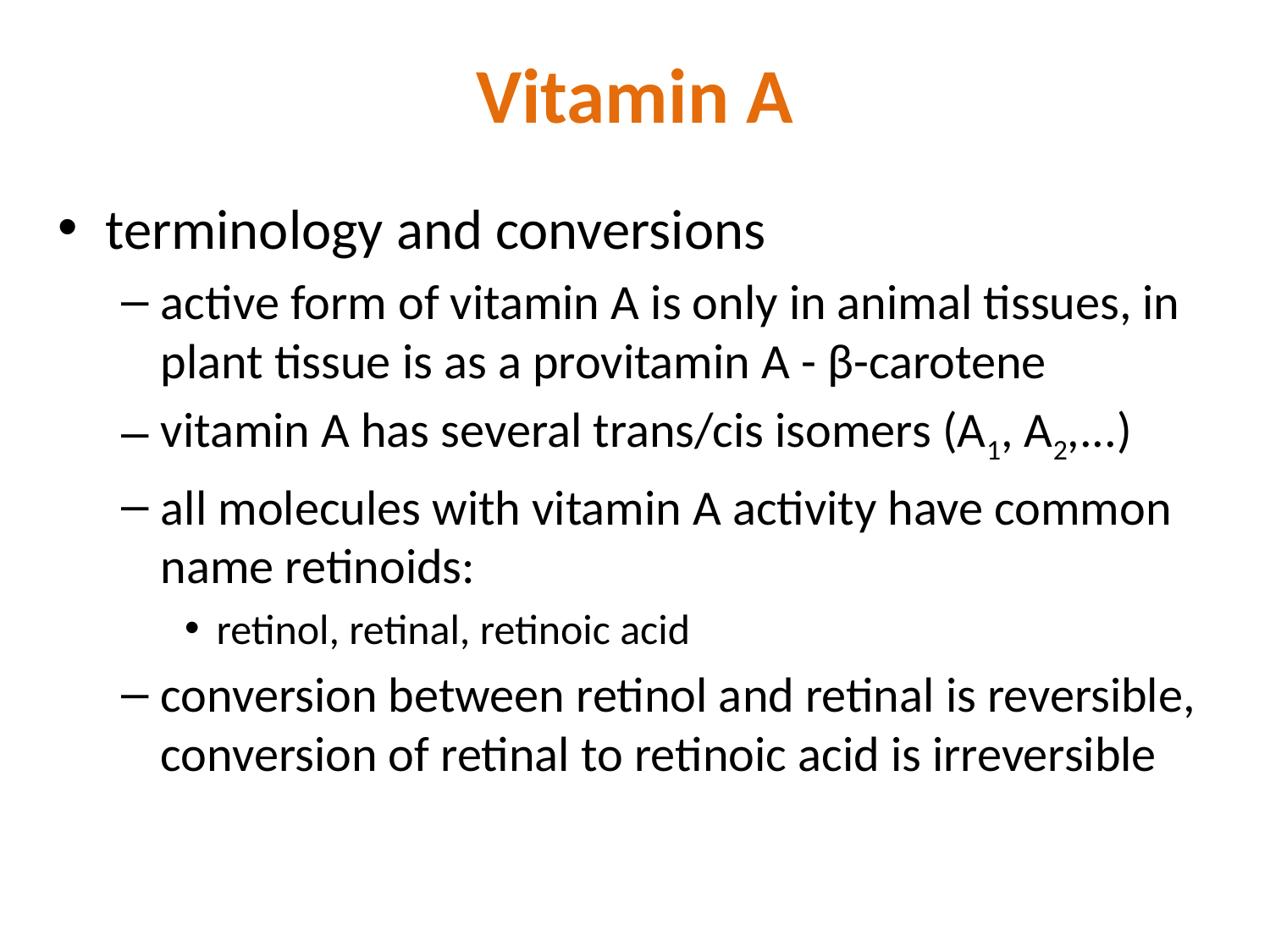

# Vitamin A
terminology and conversions
active form of vitamin A is only in animal tissues, in plant tissue is as a provitamin A - β-carotene
vitamin A has several trans/cis isomers (A1, A2,...)
all molecules with vitamin A activity have common name retinoids:
retinol, retinal, retinoic acid
conversion between retinol and retinal is reversible, conversion of retinal to retinoic acid is irreversible